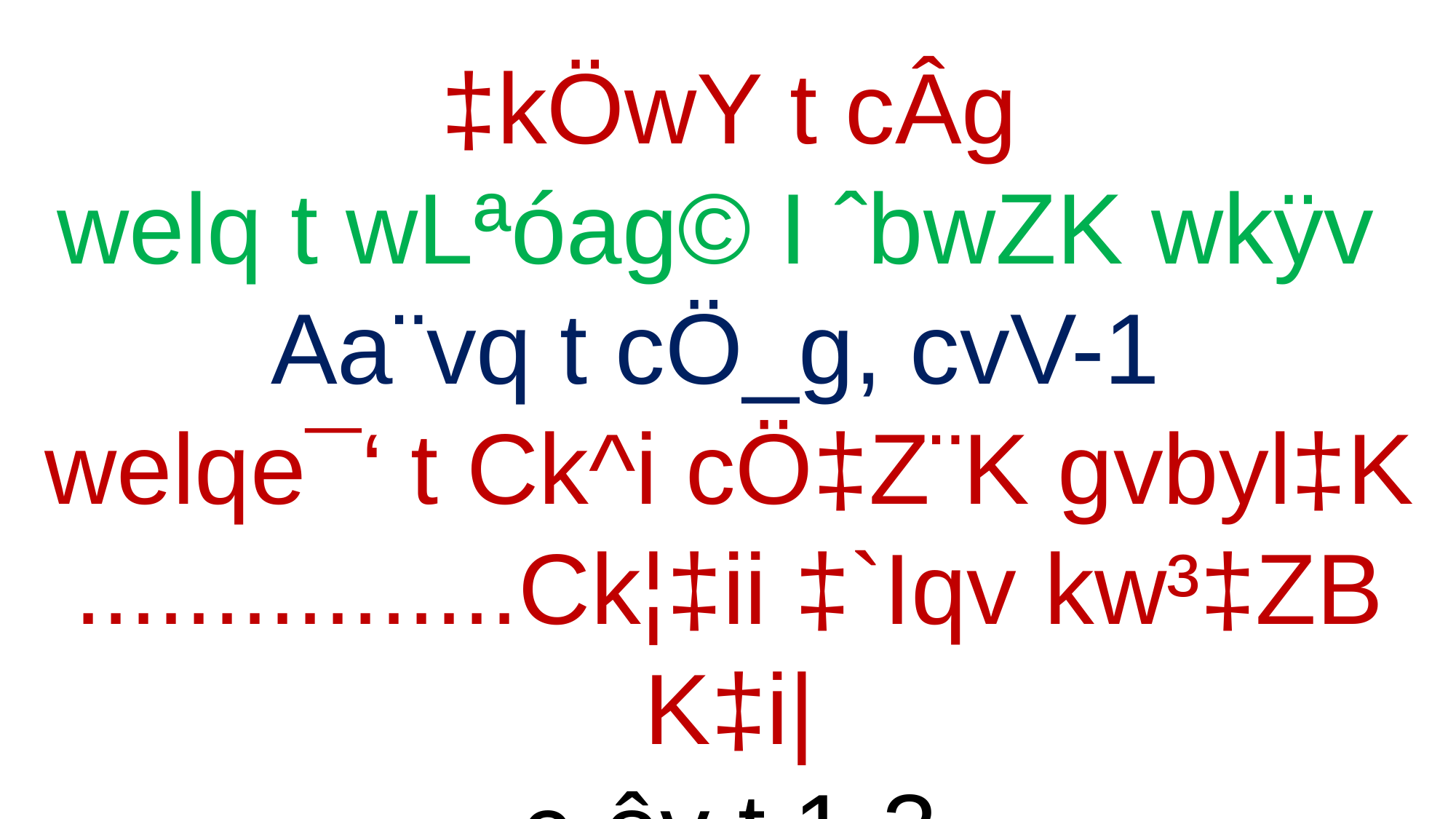

‡kÖwY t cÂg
welq t wLªóag© I ˆbwZK wkÿv
Aa¨vq t cÖ_g, cvV-1
welqe¯‘ t Ck^i cÖ‡Z¨K gvbyl‡K
................Ck¦‡ii ‡`Iqv kw³‡ZB K‡i|
c„ôv t 1-3